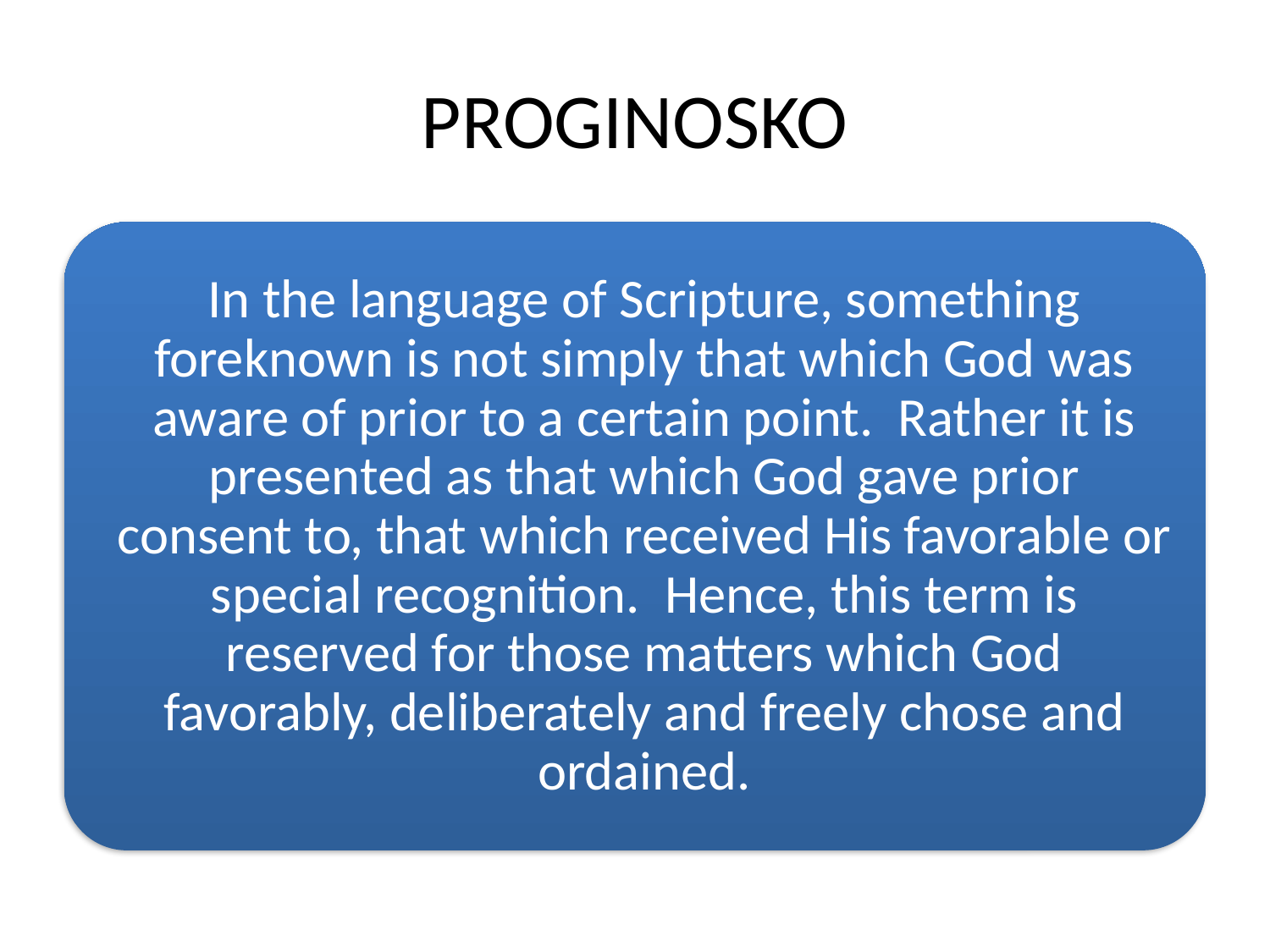

# PROGINOSKO
In the language of Scripture, something foreknown is not simply that which God was aware of prior to a certain point.  Rather it is presented as that which God gave prior consent to, that which received His favorable or special recognition.  Hence, this term is reserved for those matters which God favorably, deliberately and freely chose and ordained.